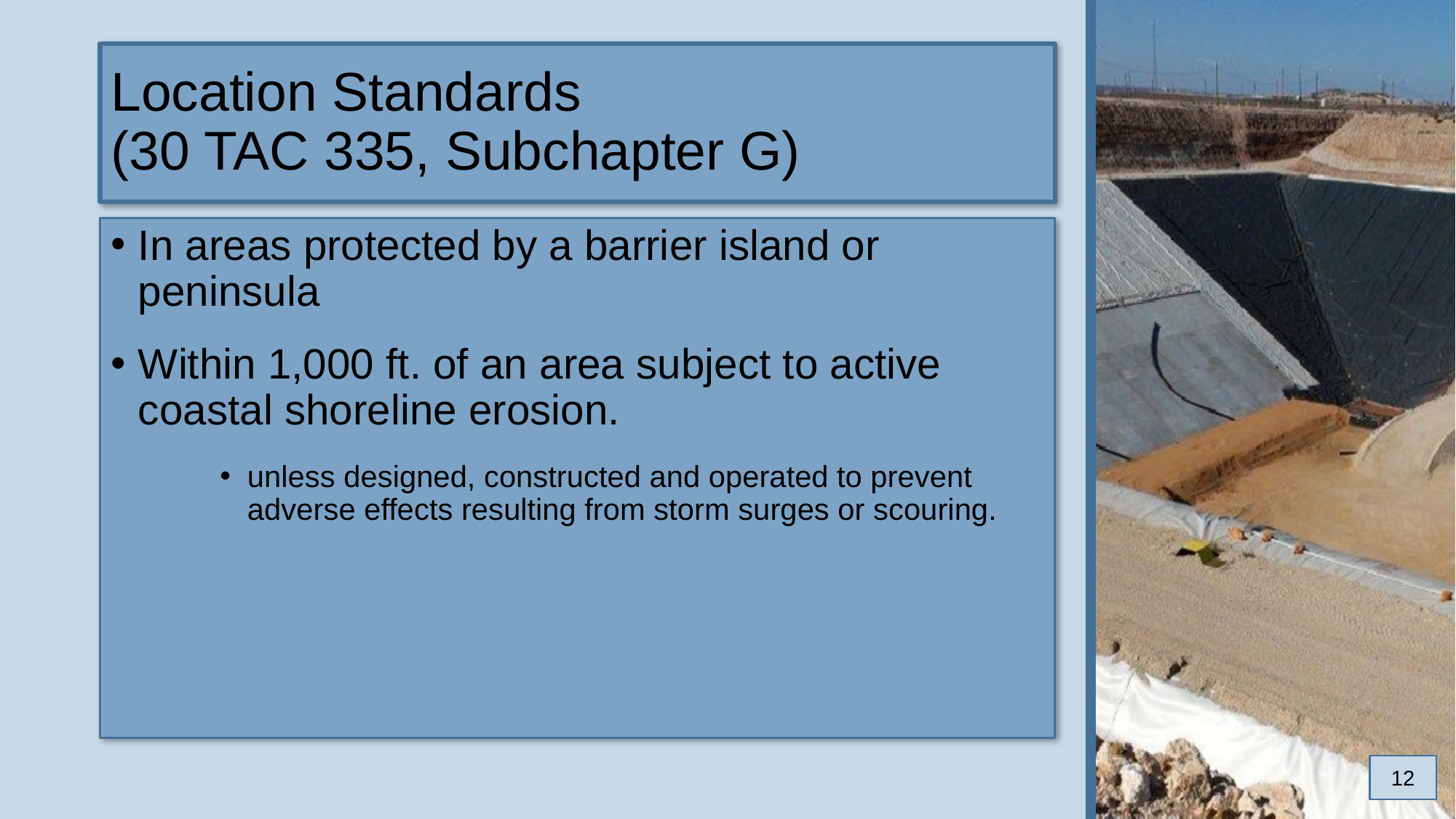

# Location Standards (30 TAC 335, Subchapter G)
In areas protected by a barrier island or peninsula
Within 1,000 ft. of an area subject to active coastal shoreline erosion.
unless designed, constructed and operated to prevent adverse effects resulting from storm surges or scouring.
12